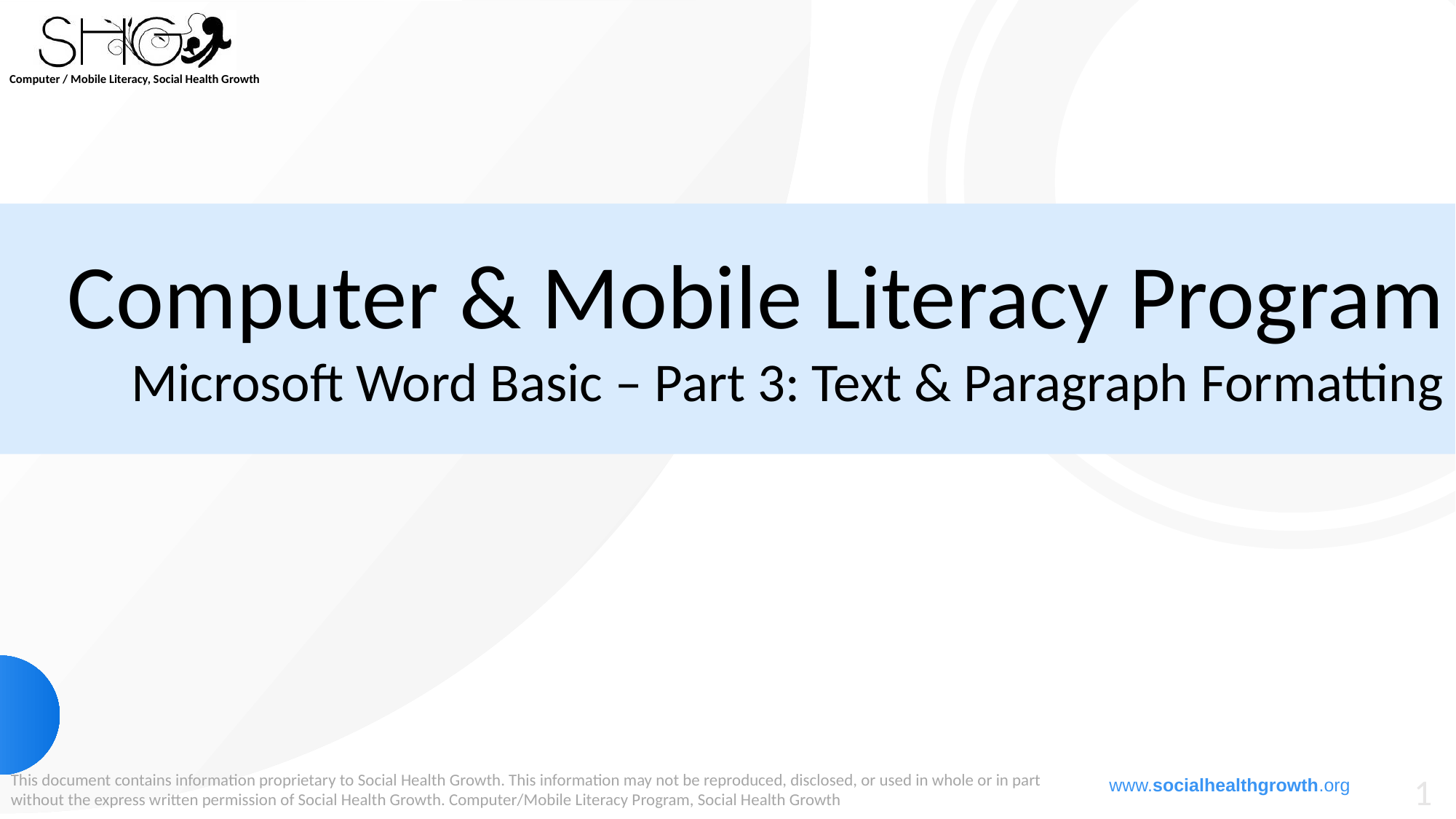

Computer & Mobile Literacy Program
Microsoft Word Basic – Part 3: Text & Paragraph Formatting